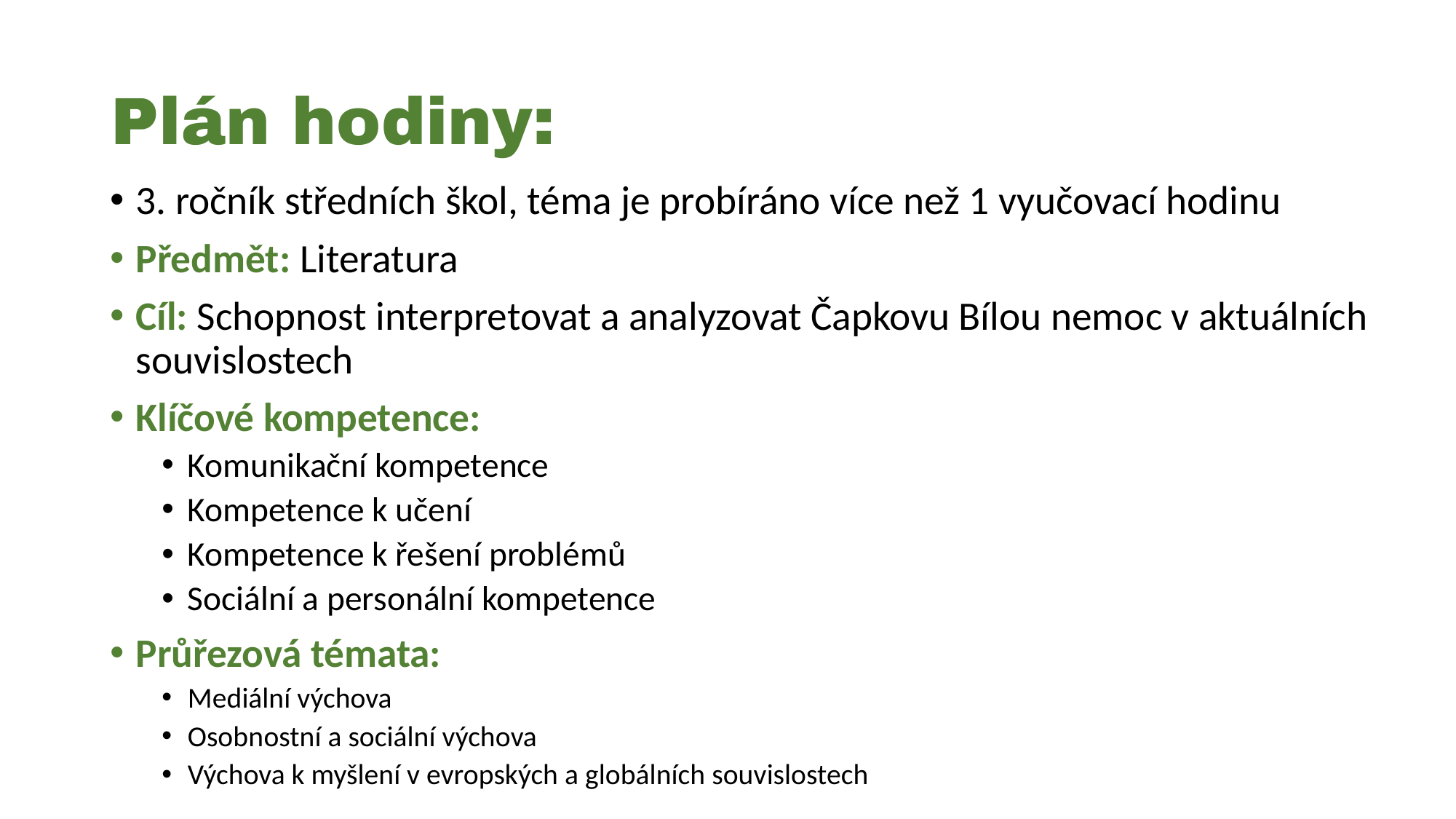

# Plán hodiny:
3. ročník středních škol, téma je probíráno více než 1 vyučovací hodinu
Předmět: Literatura
Cíl: Schopnost interpretovat a analyzovat Čapkovu Bílou nemoc v aktuálních souvislostech
Klíčové kompetence:
Komunikační kompetence
Kompetence k učení
Kompetence k řešení problémů
Sociální a personální kompetence
Průřezová témata:
Mediální výchova
Osobnostní a sociální výchova
Výchova k myšlení v evropských a globálních souvislostech